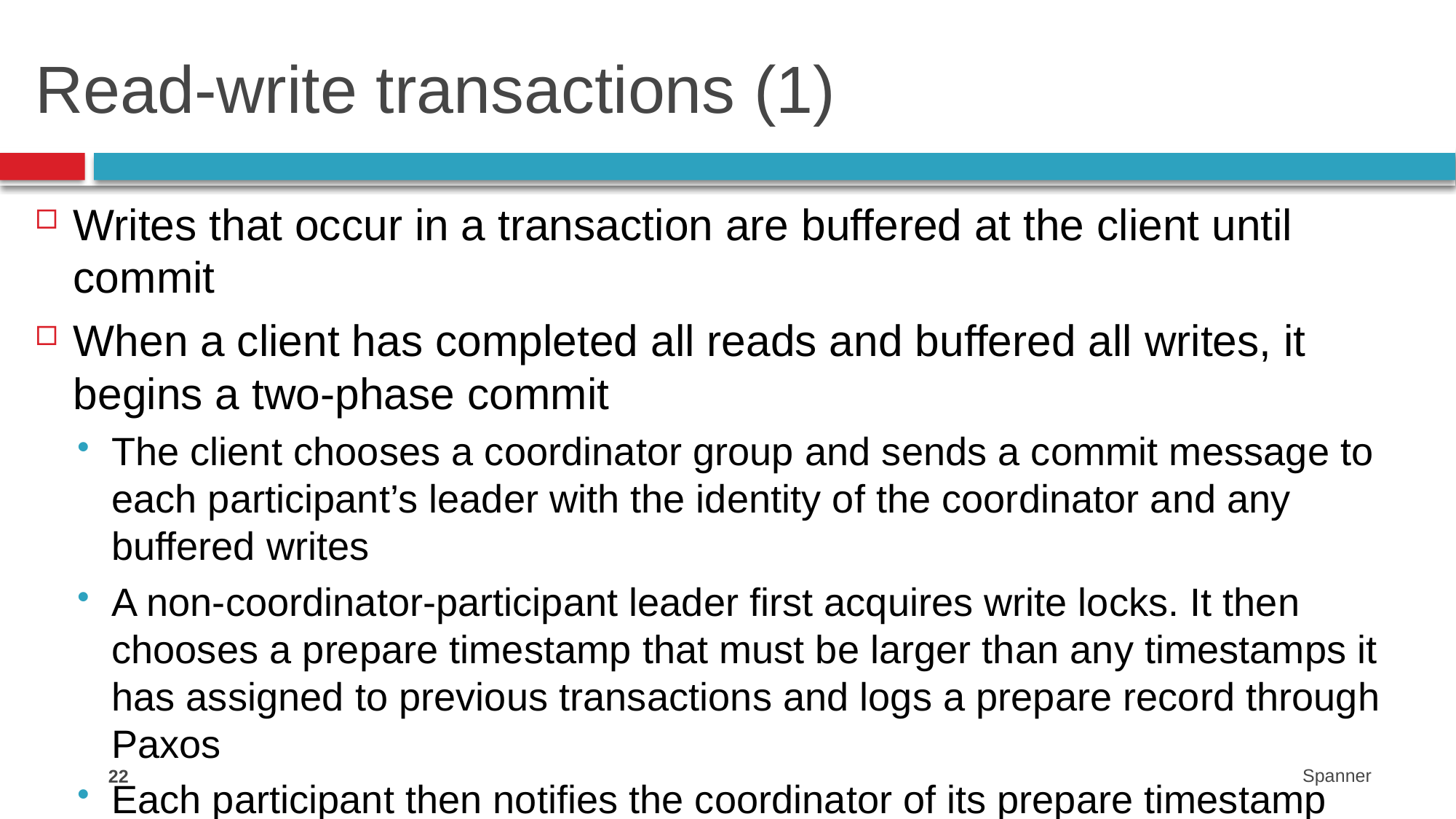

# Read-write transactions (1)
Writes that occur in a transaction are buffered at the client until commit
When a client has completed all reads and buffered all writes, it begins a two-phase commit
The client chooses a coordinator group and sends a commit message to each participant’s leader with the identity of the coordinator and any buffered writes
A non-coordinator-participant leader first acquires write locks. It then chooses a prepare timestamp that must be larger than any timestamps it has assigned to previous transactions and logs a prepare record through Paxos
Each participant then notifies the coordinator of its prepare timestamp
22
Spanner